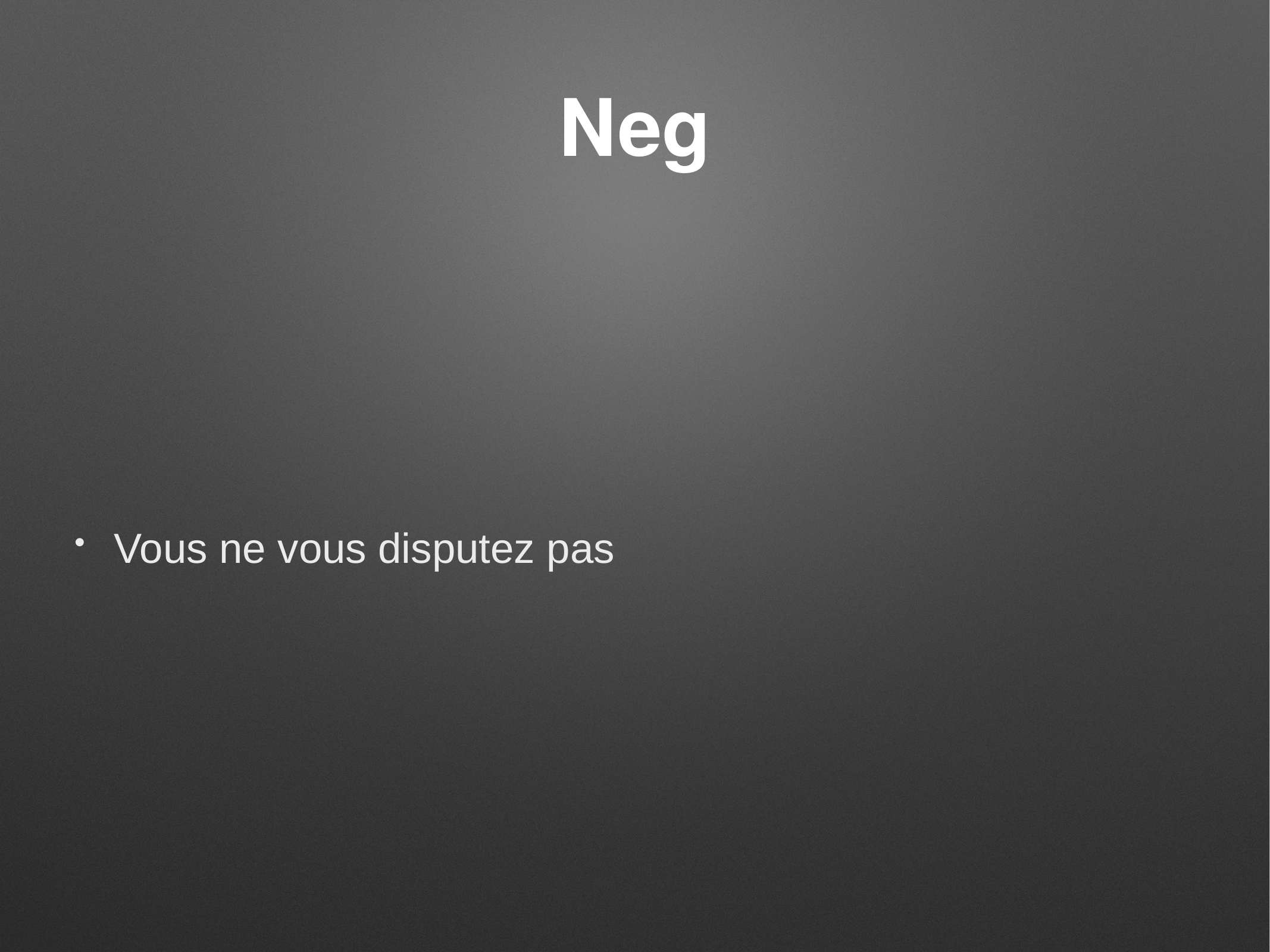

# Neg
Vous ne vous disputez pas